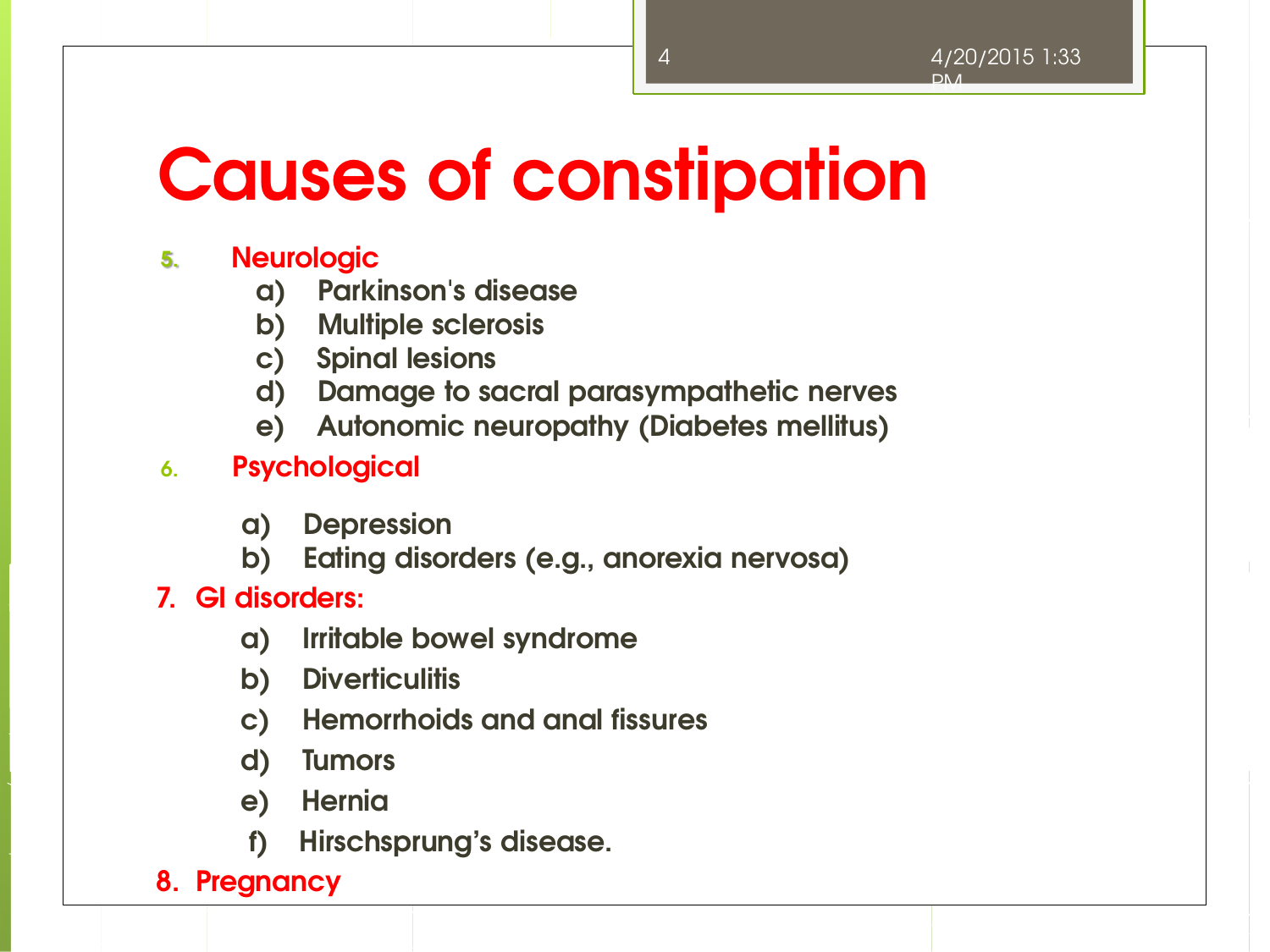

4
4/20/2015 1:33 PM
Causes of constipation

Neurologic
5.
Parkinson's disease
Multiple sclerosis
Spinal lesions
Damage to sacral parasympathetic nerves
Autonomic neuropathy (Diabetes mellitus)
Psychological
6.
Depression
Eating disorders (e.g., anorexia nervosa)
GI disorders:
Irritable bowel syndrome
Diverticulitis
Hemorrhoids and anal fissures
Tumors
Hernia
Hirschsprung’s disease.
Pregnancy